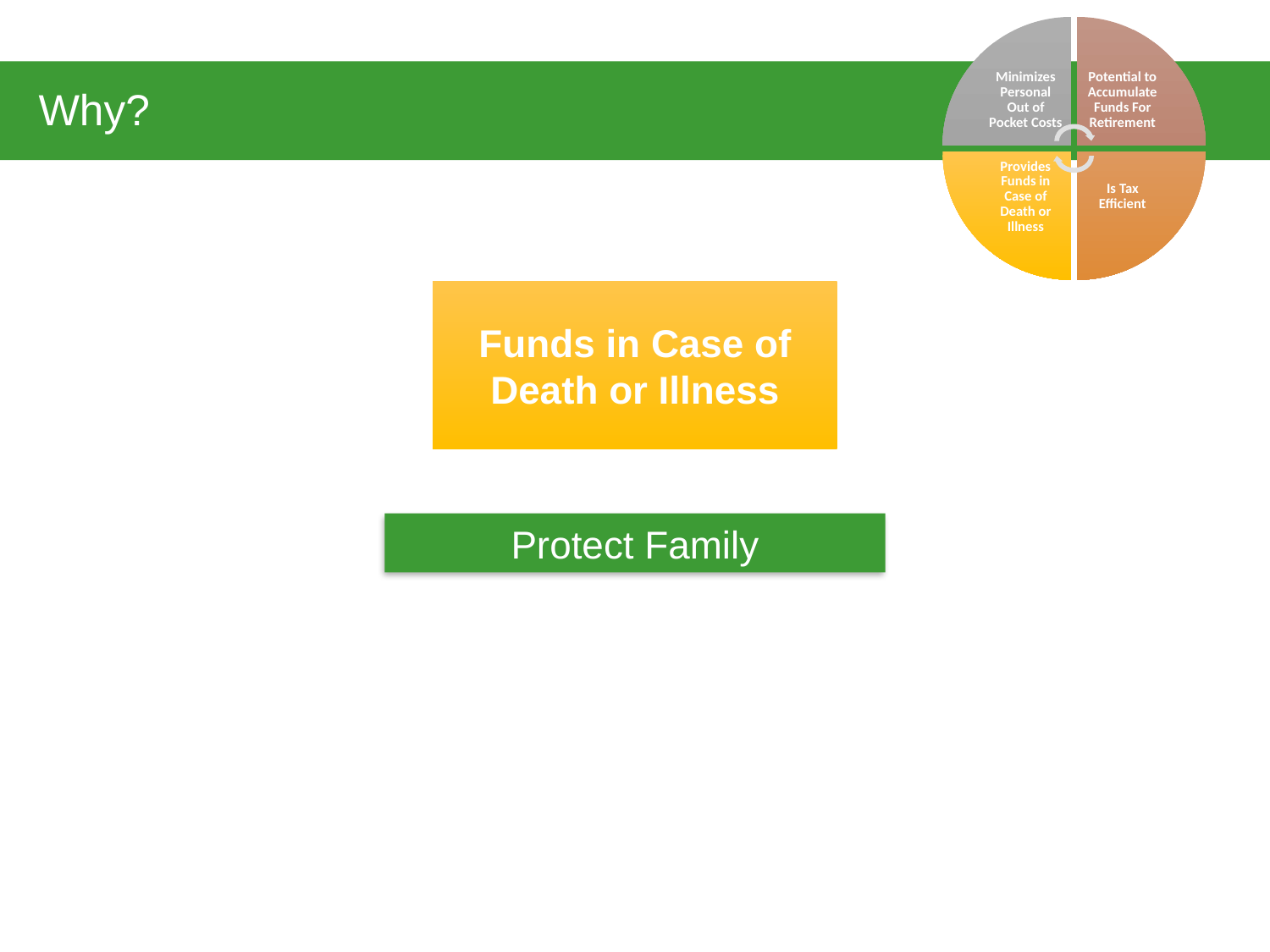

Minimizes Personal Out of Pocket Costs
Potential to Accumulate Funds For Retirement
Is Tax Efficient
Provides Funds in Case of Death or Illness
# Why?
Funds in Case of Death or Illness
Protect Family